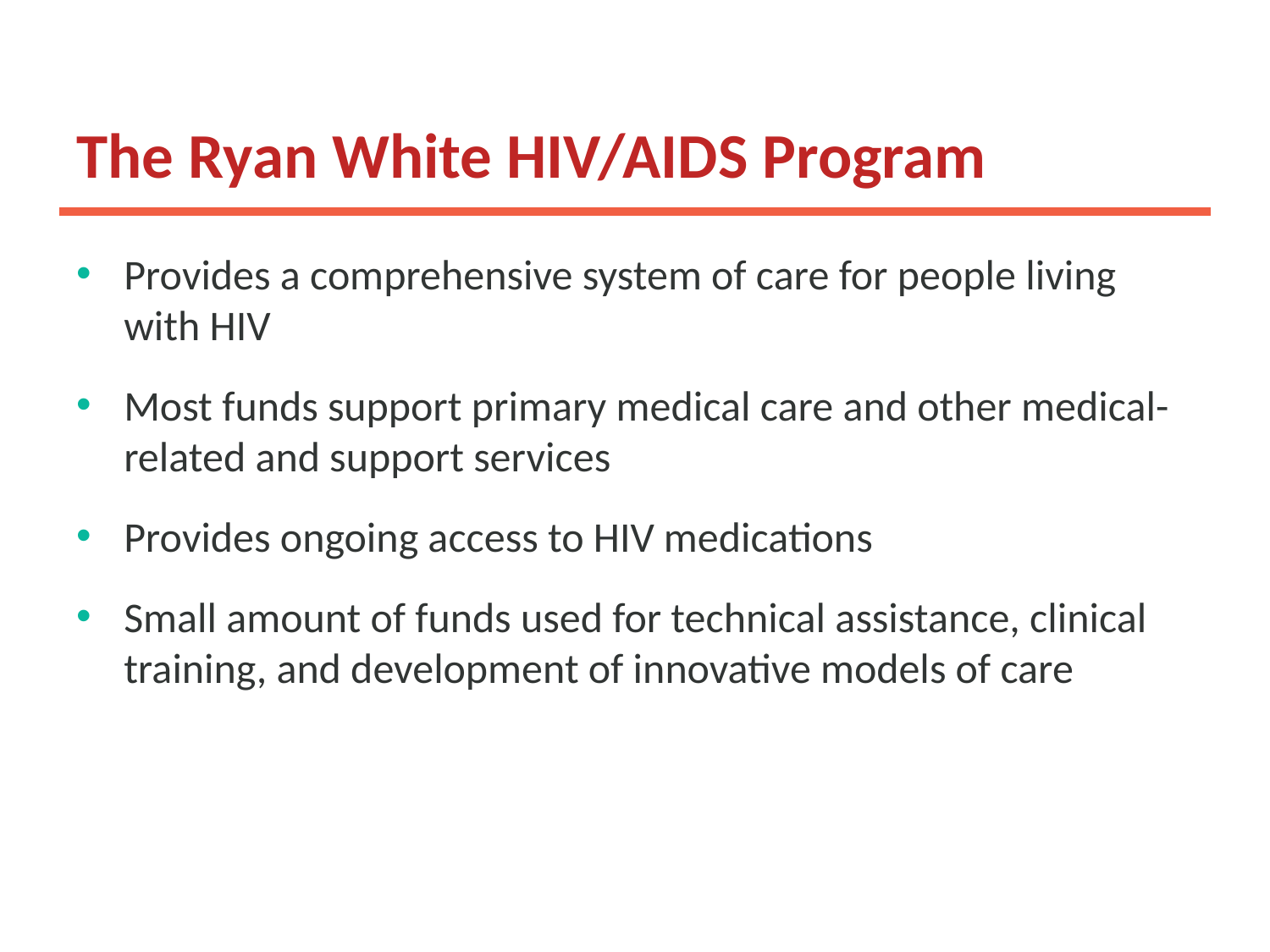

# The Ryan White HIV/AIDS Program
Provides a comprehensive system of care for people living with HIV
Most funds support primary medical care and other medical-related and support services
Provides ongoing access to HIV medications
Small amount of funds used for technical assistance, clinical training, and development of innovative models of care